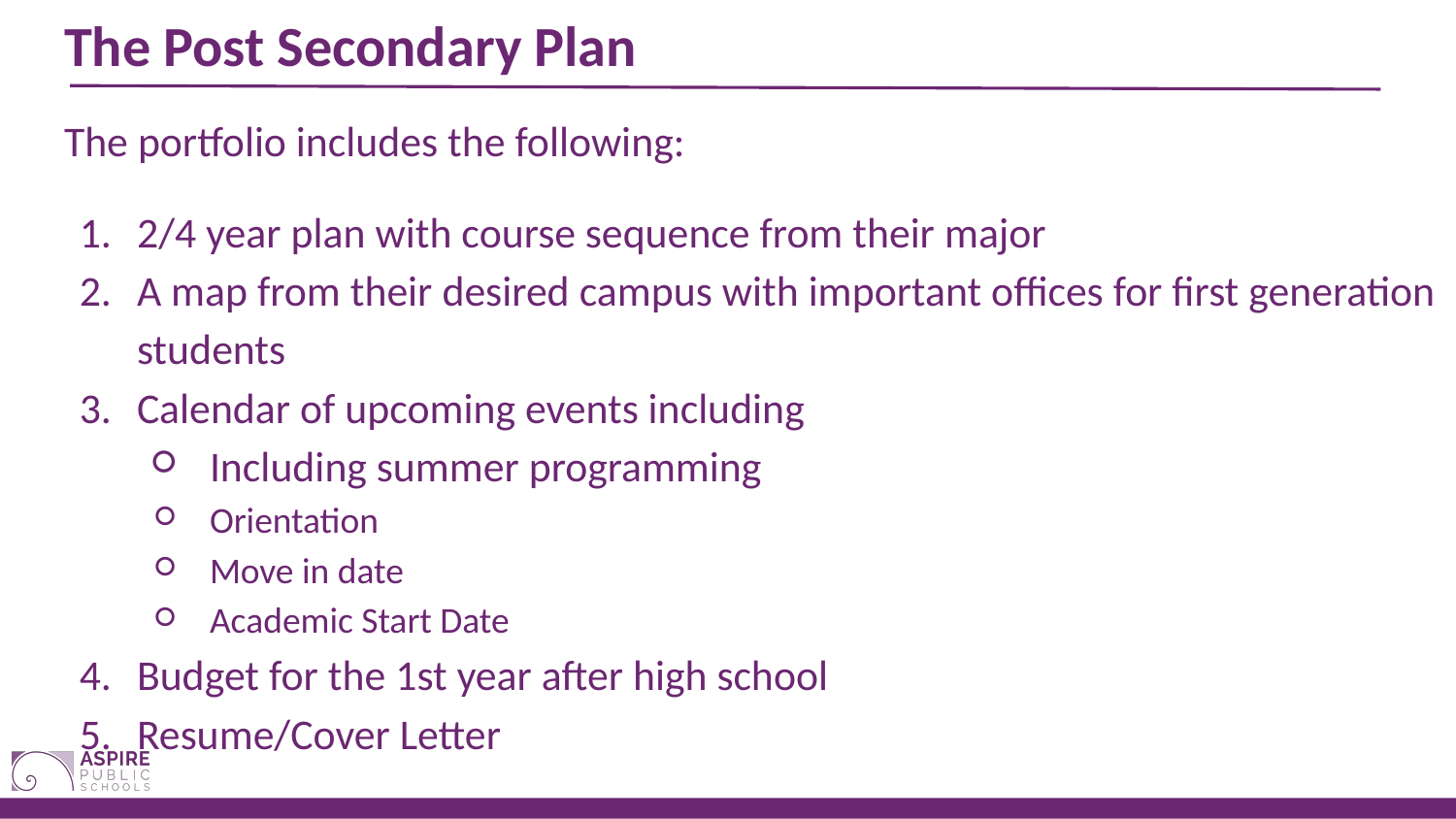

# The Post Secondary Plan
The portfolio includes the following:
2/4 year plan with course sequence from their major
A map from their desired campus with important offices for first generation students
Calendar of upcoming events including
Including summer programming
Orientation
Move in date
Academic Start Date
Budget for the 1st year after high school
Resume/Cover Letter